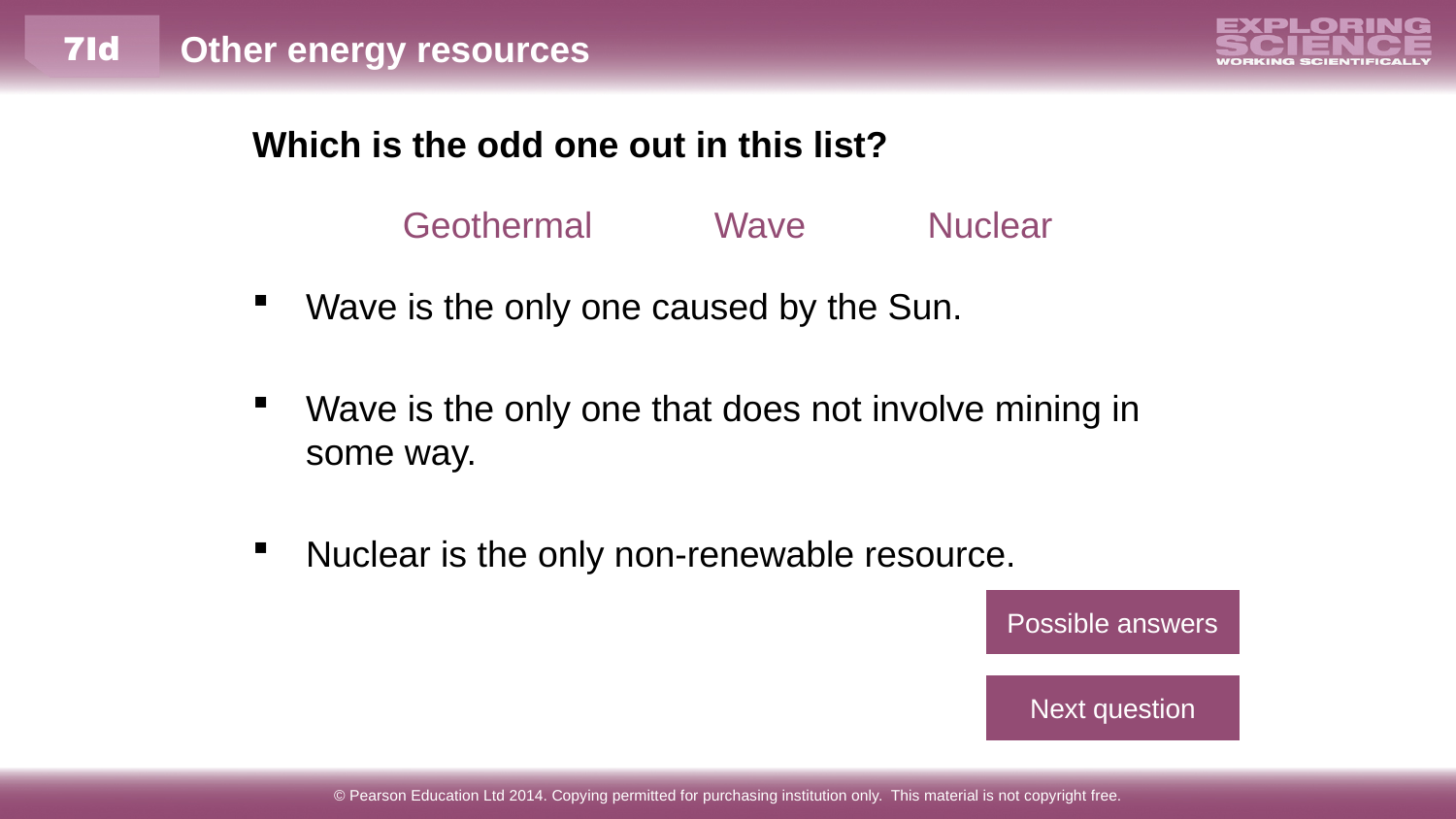

Which is the odd one out in this list?
Geothermal            Wave            Nuclear
Wave is the only one caused by the Sun.

Wave is the only one that does not involve mining in some way.

Nuclear is the only non-renewable resource.
Possible answers
Next question
© Pearson Education Ltd 2014. Copying permitted for purchasing institution only.  This material is not copyright free.